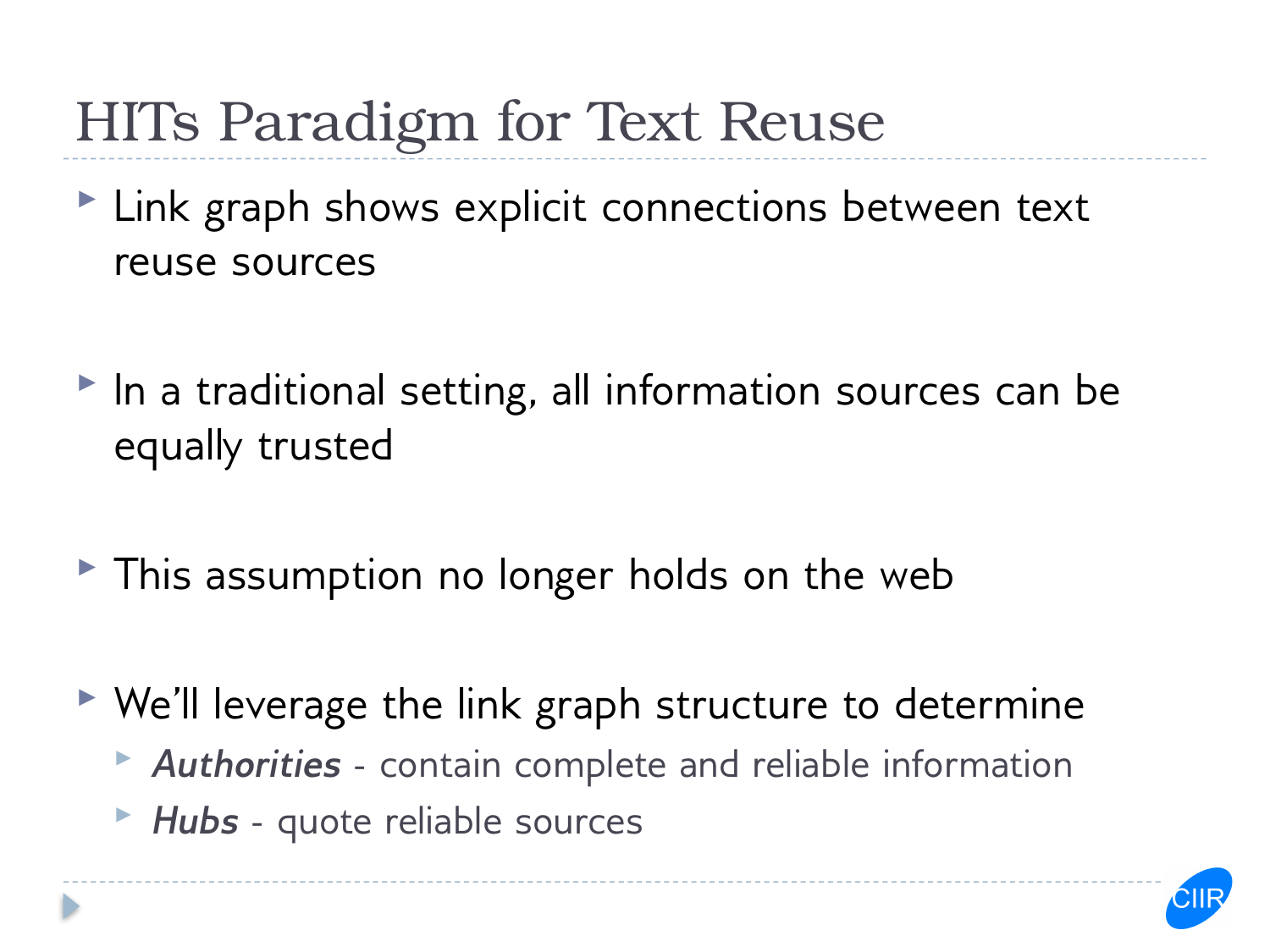

# HITs Paradigm for Text Reuse
Link graph shows explicit connections between text reuse sources

In a traditional setting, all information sources can be equally trusted

This assumption no longer holds on the web

We’ll leverage the link graph structure to determine
Authorities - contain complete and reliable information
Hubs - quote reliable sources